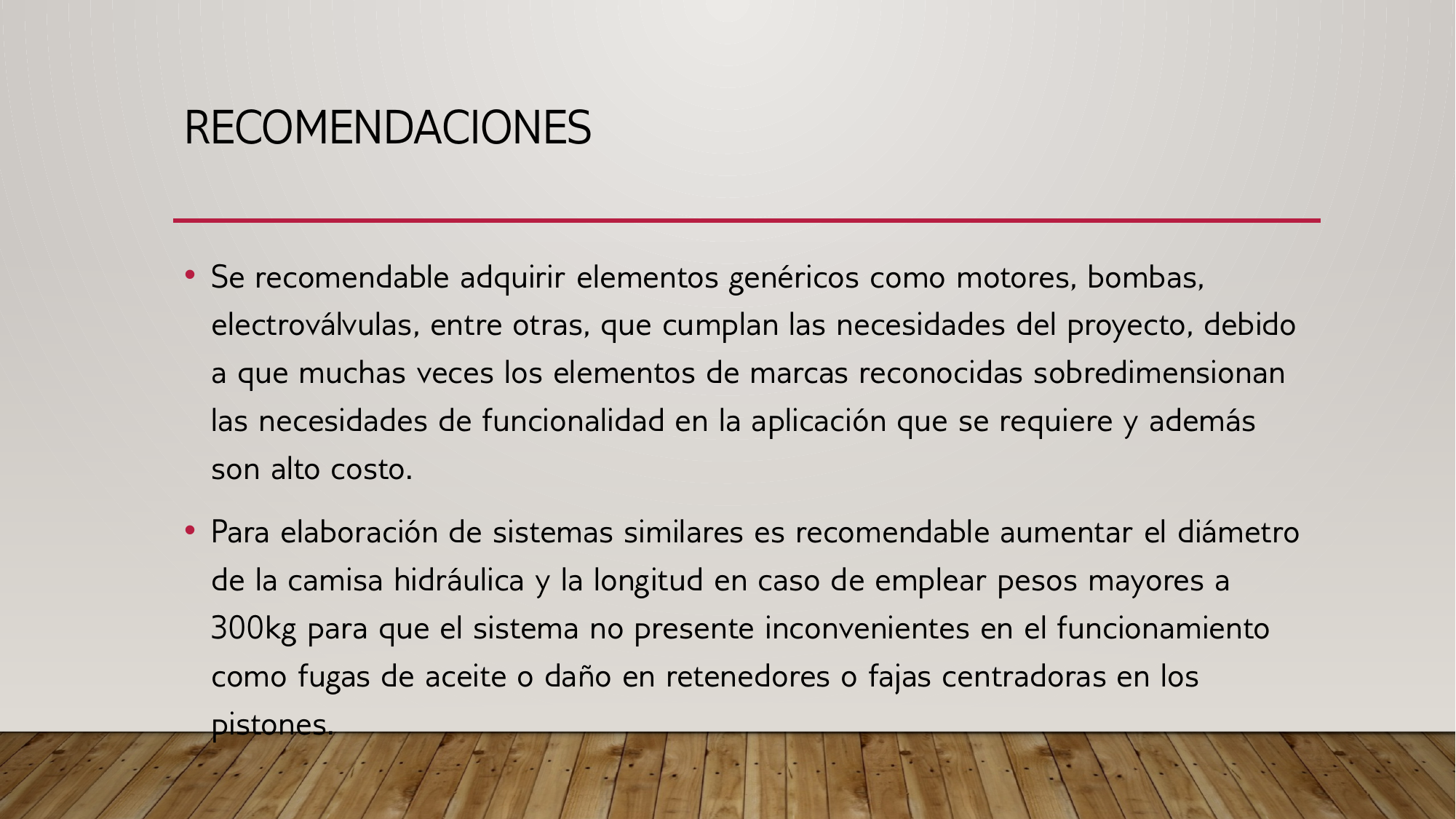

# RECOMENDACIONES
Se recomendable adquirir elementos genéricos como motores, bombas, electroválvulas, entre otras, que cumplan las necesidades del proyecto, debido a que muchas veces los elementos de marcas reconocidas sobredimensionan las necesidades de funcionalidad en la aplicación que se requiere y además son alto costo.
Para elaboración de sistemas similares es recomendable aumentar el diámetro de la camisa hidráulica y la longitud en caso de emplear pesos mayores a 300kg para que el sistema no presente inconvenientes en el funcionamiento como fugas de aceite o daño en retenedores o fajas centradoras en los pistones.